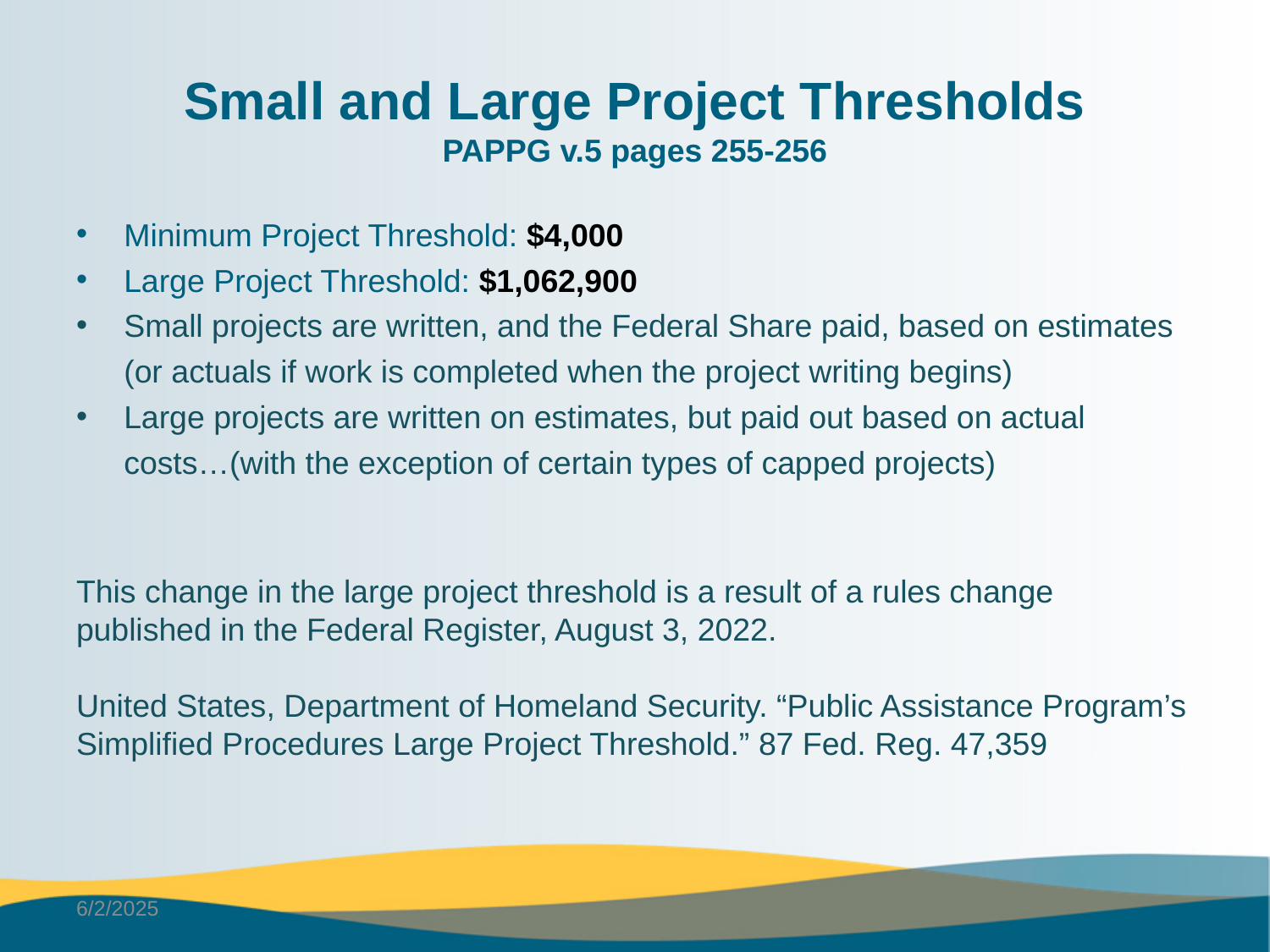

# Small and Large Project Thresholds PAPPG v.5 pages 255-256
Minimum Project Threshold: $4,000
Large Project Threshold: $1,062,900
Small projects are written, and the Federal Share paid, based on estimates (or actuals if work is completed when the project writing begins)
Large projects are written on estimates, but paid out based on actual costs…(with the exception of certain types of capped projects)

This change in the large project threshold is a result of a rules change published in the Federal Register, August 3, 2022.

United States, Department of Homeland Security. “Public Assistance Program’s Simplified Procedures Large Project Threshold.” 87 Fed. Reg. 47,359
6/2/2025